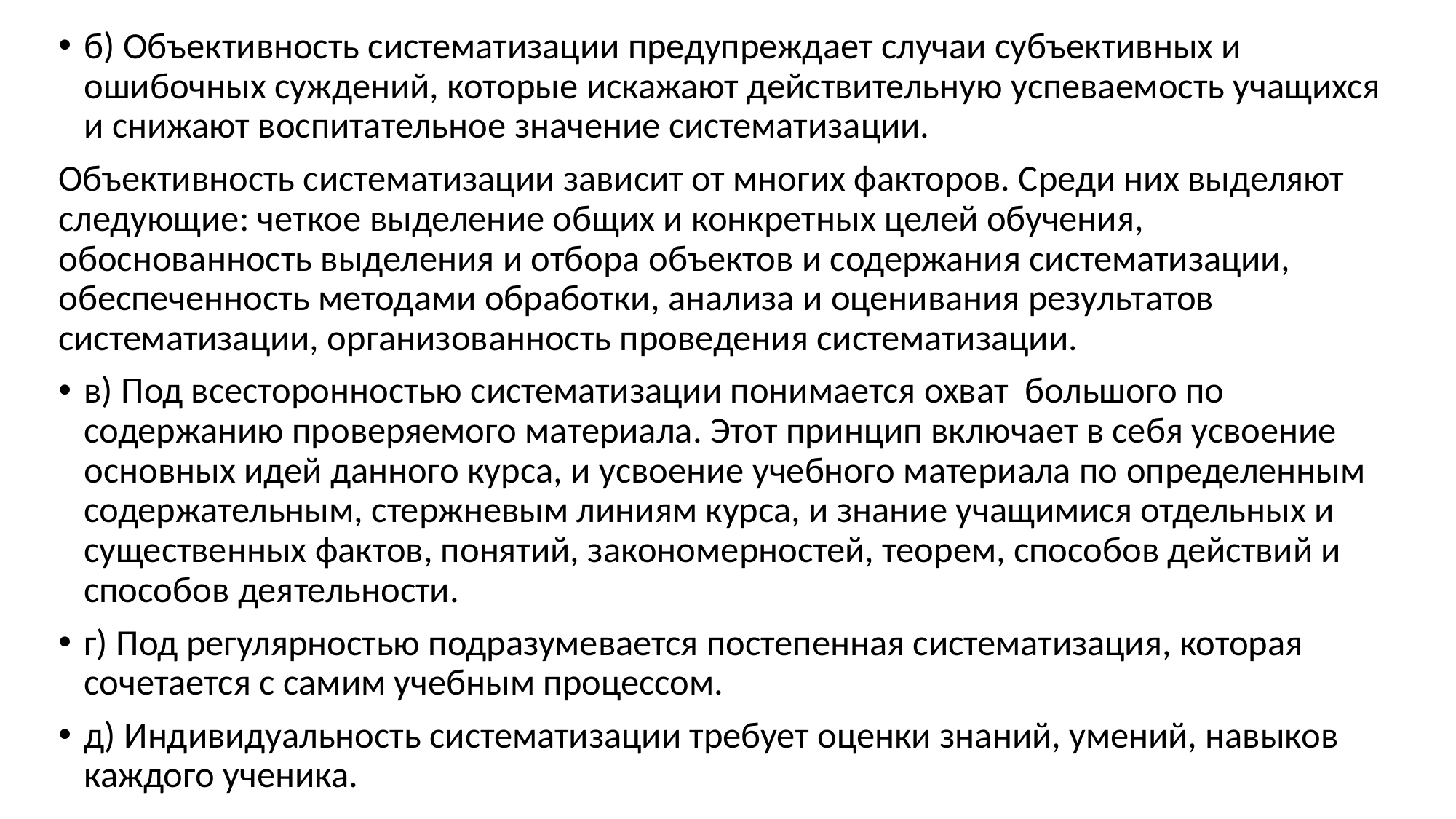

б) Объективность систематизации предупреждает случаи субъективных и ошибочных суждений, которые искажают действительную успеваемость учащихся и снижают воспитательное значение систематизации.
Объективность систематизации зависит от многих факторов. Среди них выделяют следующие: четкое выделение общих и конкретных целей обучения, обоснованность выделения и отбора объектов и содержания систематизации, обеспеченность методами обработки, анализа и оценивания результатов систематизации, организованность проведения систематизации.
в) Под всесторонностью систематизации понимается охват  большого по содержанию проверяемого материала. Этот принцип включает в себя усвоение основных идей данного курса, и усвоение учебного материала по определенным содержательным, стержневым линиям курса, и знание учащимися отдельных и существенных фактов, понятий, закономерностей, теорем, способов действий и способов деятельности.
г) Под регулярностью подразумевается постепенная систематизация, которая сочетается с самим учебным процессом.
д) Индивидуальность систематизации требует оценки знаний, умений, навыков каждого ученика.